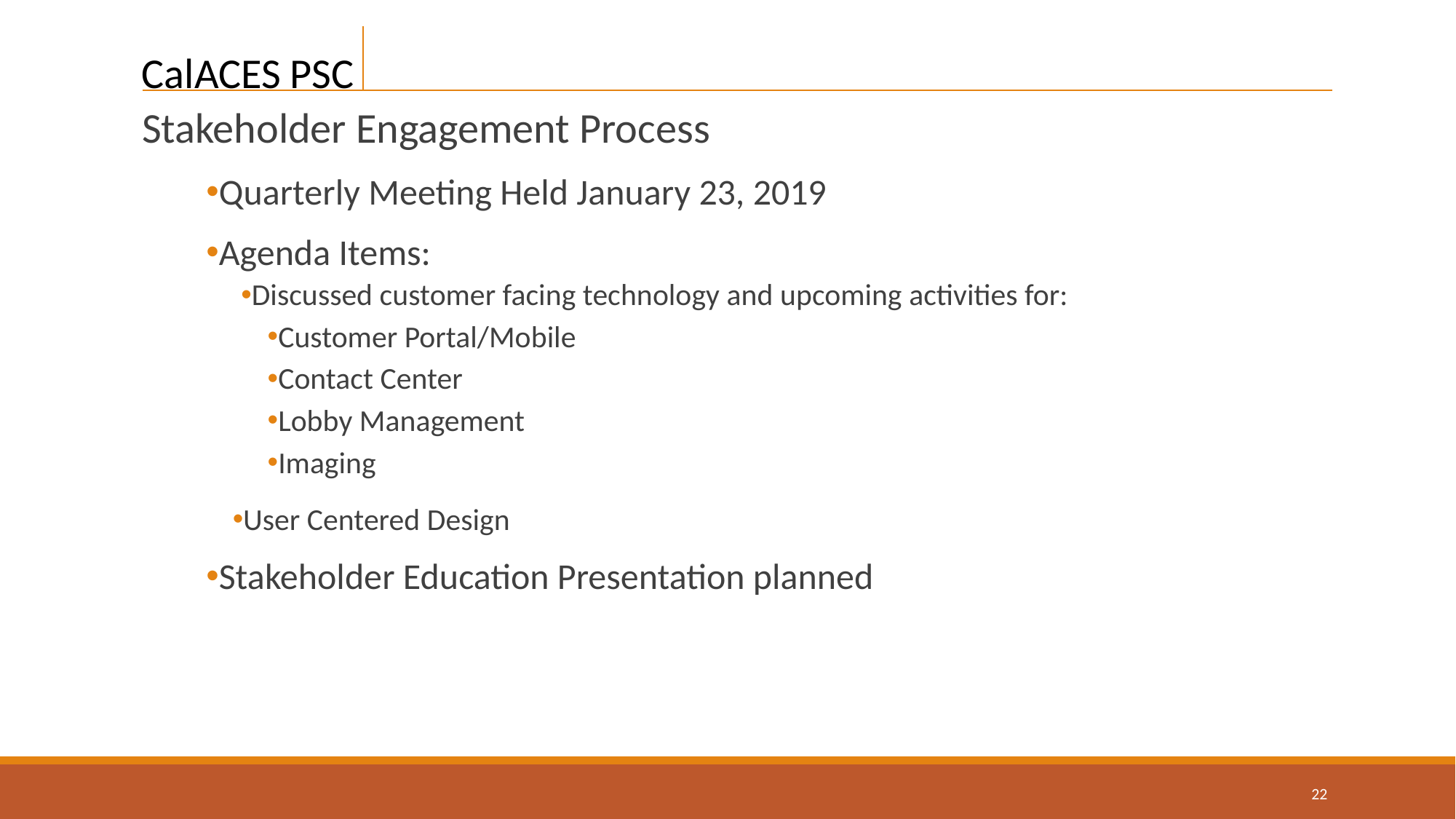

Stakeholder Engagement Process
Quarterly Meeting Held January 23, 2019
Agenda Items:
Discussed customer facing technology and upcoming activities for:
Customer Portal/Mobile
Contact Center
Lobby Management
Imaging
User Centered Design
Stakeholder Education Presentation planned
22